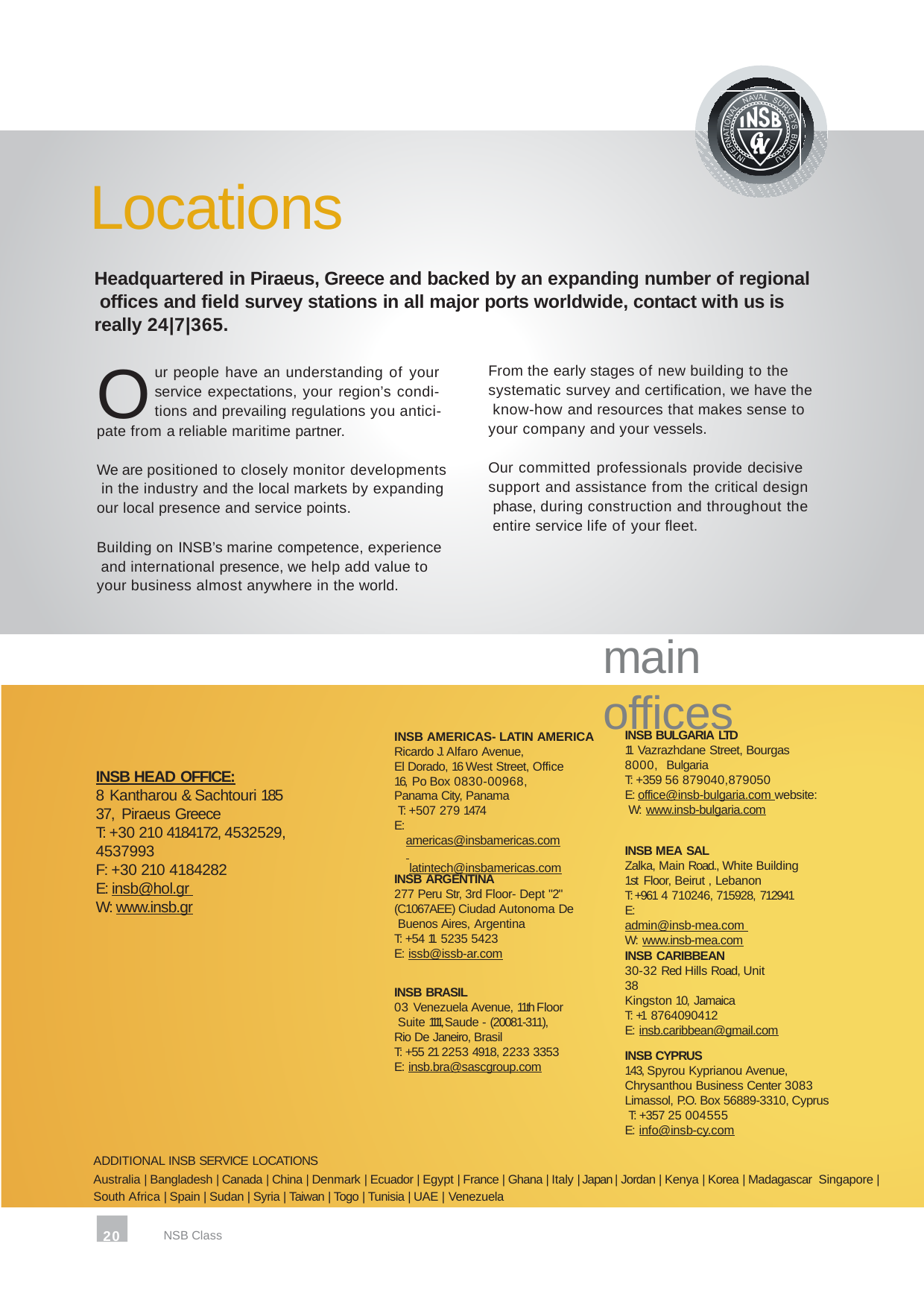

# Locations

Headquartered in Piraeus, Greece and backed by an expanding number of regional  offices and field survey stations in all major ports worldwide, contact with us is  really 24|7|365.
O
From the early stages of new building to the  systematic survey and certification, we have the  know-how and resources that makes sense to  your company and your vessels.
ur people have an understanding of your  service expectations, your region’s condi-  tions and prevailing regulations you antici-
pate from a reliable maritime partner.
Our committed professionals provide decisive  support and assistance from the critical design  phase, during construction and throughout the  entire service life of your fleet.
We are positioned to closely monitor developments  in the industry and the local markets by expanding  our local presence and service points.
Building on INSB’s marine competence, experience  and international presence, we help add value to  your business almost anywhere in the world.
main offices

INSB BULGARIA LTD
11 Vazrazhdane Street, Bourgas 8000,  Bulgaria
T: +359 56 879040,879050
E: office@insb-bulgaria.com website:  W: www.insb-bulgaria.com
INSB AMERICAS- LATIN AMERICA
Ricardo J. Alfaro Avenue,
El Dorado, 16 West Street, Office 16,  Po Box 0830-00968,
Panama City, Panama  T: +507 279 1474
E: americas@insbamericas.com  latintech@insbamericas.com
INSB HEAD OFFICE:
8 Kantharou & Sachtouri 185 37,  Piraeus Greece
T: +30 210 4184172, 4532529, 4537993
F: +30 210 4184282
E: insb@hol.gr  W: www.insb.gr
INSB MEA SAL
Zalka, Main Road., White Building 1st  Floor, Beirut , Lebanon
T: +961 4 710246, 715928, 712941
E: admin@insb-mea.com  W: www.insb-mea.com
INSB ARGENTINA
277 Peru Str, 3rd Floor- Dept "2"  (C1067AEE) Ciudad Autonoma De  Buenos Aires, Argentina
T: +54 11 5235 5423
E: issb@issb-ar.com
INSB CARIBBEAN
30-32 Red Hills Road, Unit 38
Kingston 10, Jamaica
T: +1 8764090412
E: insb.caribbean@gmail.com
INSB BRASIL
03 Venezuela Avenue, 11th Floor  Suite 1111, Saude - (20081-311),
Rio De Janeiro, Brasil
T: +55 21 2253 4918, 2233 3353
E: insb.bra@sascgroup.com
INSB CYPRUS
143, Spyrou Kyprianou Avenue,  Chrysanthou Business Center 3083  Limassol, P.O. Box 56889-3310, Cyprus  T: +357 25 004555
E: info@insb-cy.com
ADDITIONAL INSB SERVICE LOCATIONS
Australia | Bangladesh | Canada | China | Denmark | Ecuador | Egypt | France | Ghana | Italy | Japan | Jordan | Kenya | Korea | Madagascar  Singapore | South Africa | Spain | Sudan | Syria | Taiwan | Togo | Tunisia | UAE | Venezuela

20	NSB Class